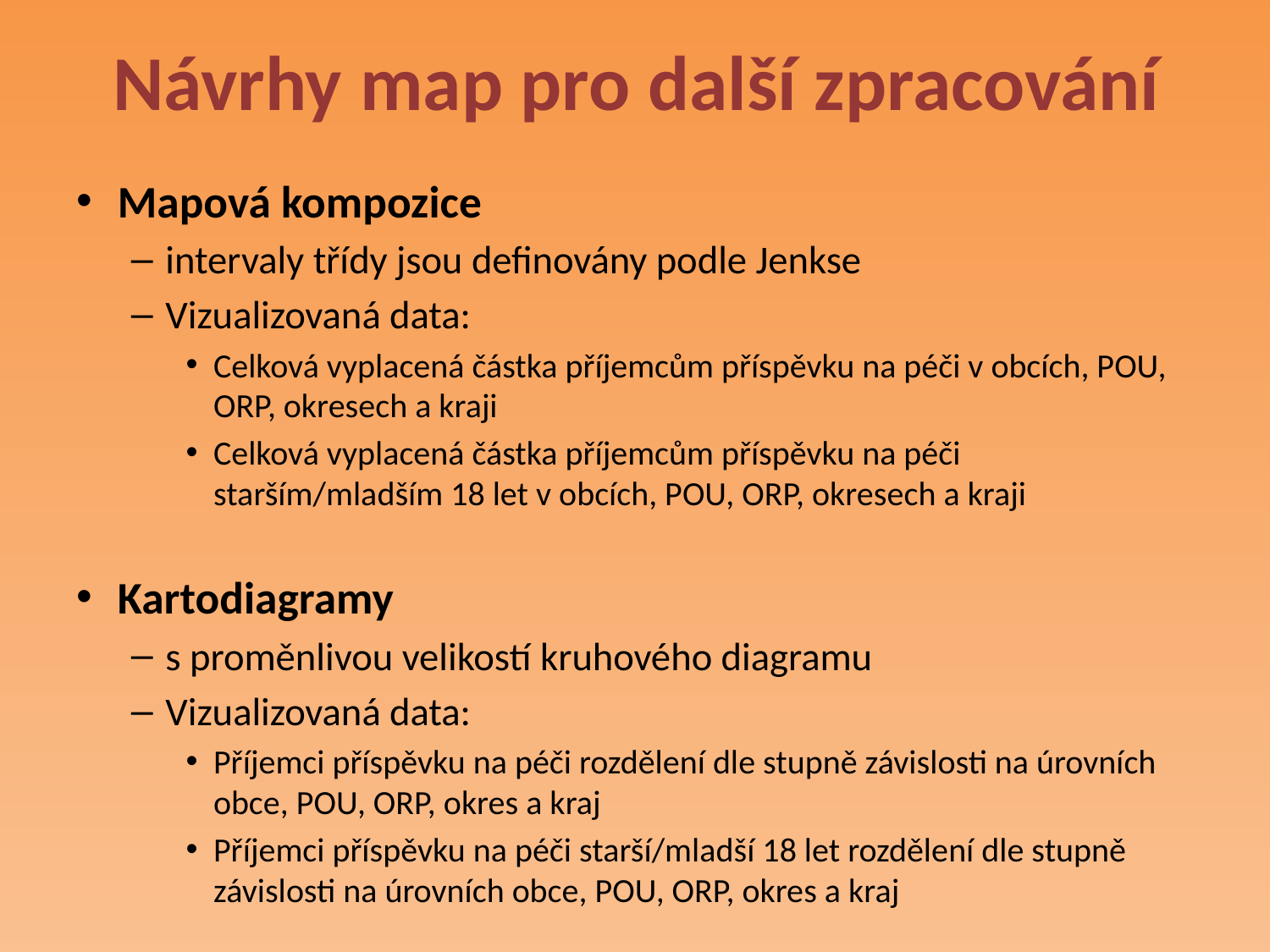

# Návrhy map pro další zpracování
Mapová kompozice
intervaly třídy jsou definovány podle Jenkse
Vizualizovaná data:
Celková vyplacená částka příjemcům příspěvku na péči v obcích, POU, ORP, okresech a kraji
Celková vyplacená částka příjemcům příspěvku na péči starším/mladším 18 let v obcích, POU, ORP, okresech a kraji

Kartodiagramy
s proměnlivou velikostí kruhového diagramu
Vizualizovaná data:
Příjemci příspěvku na péči rozdělení dle stupně závislosti na úrovních obce, POU, ORP, okres a kraj
Příjemci příspěvku na péči starší/mladší 18 let rozdělení dle stupně závislosti na úrovních obce, POU, ORP, okres a kraj